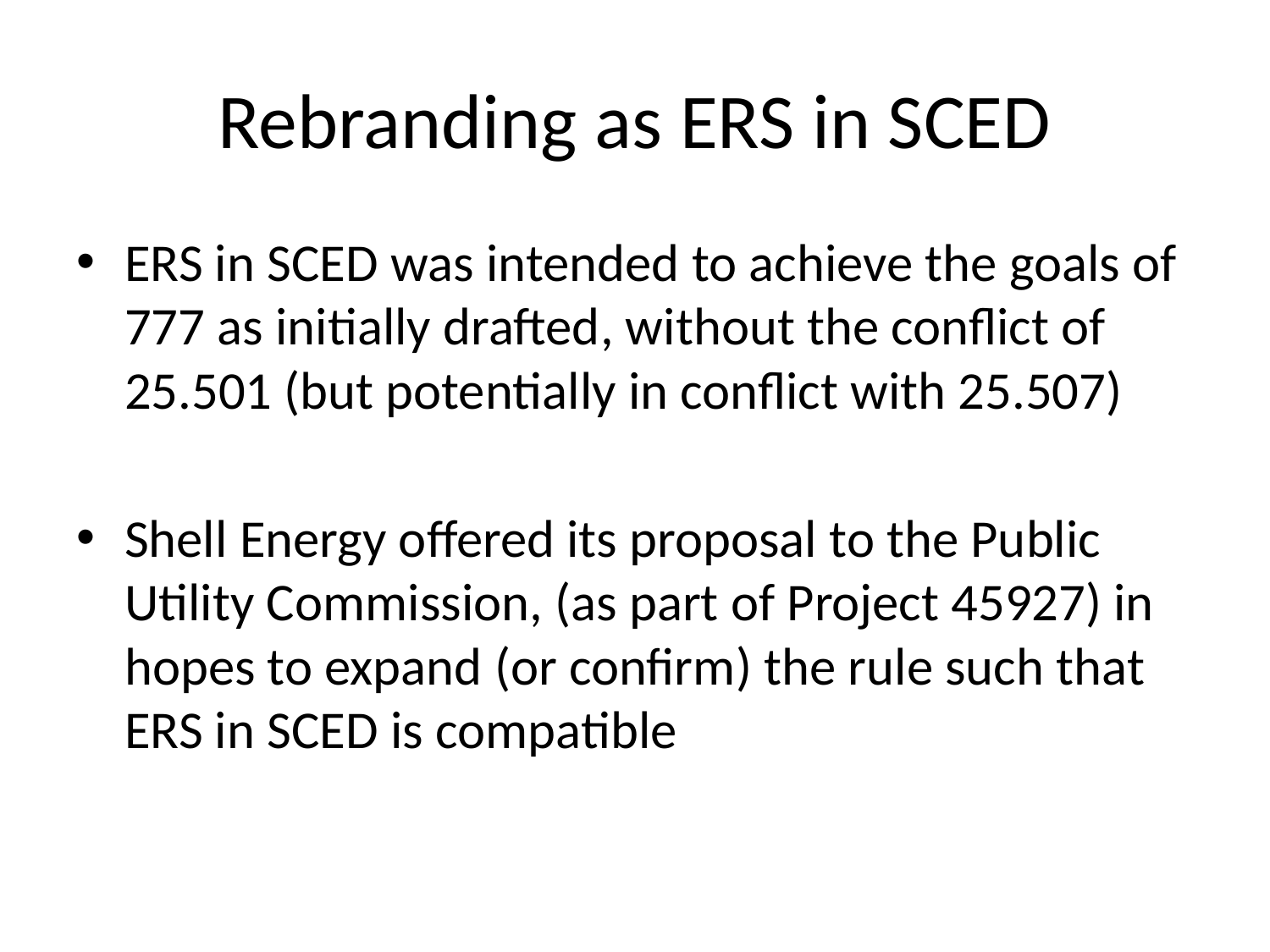

# Rebranding as ERS in SCED
ERS in SCED was intended to achieve the goals of 777 as initially drafted, without the conflict of 25.501 (but potentially in conflict with 25.507)

Shell Energy offered its proposal to the Public Utility Commission, (as part of Project 45927) in hopes to expand (or confirm) the rule such that ERS in SCED is compatible